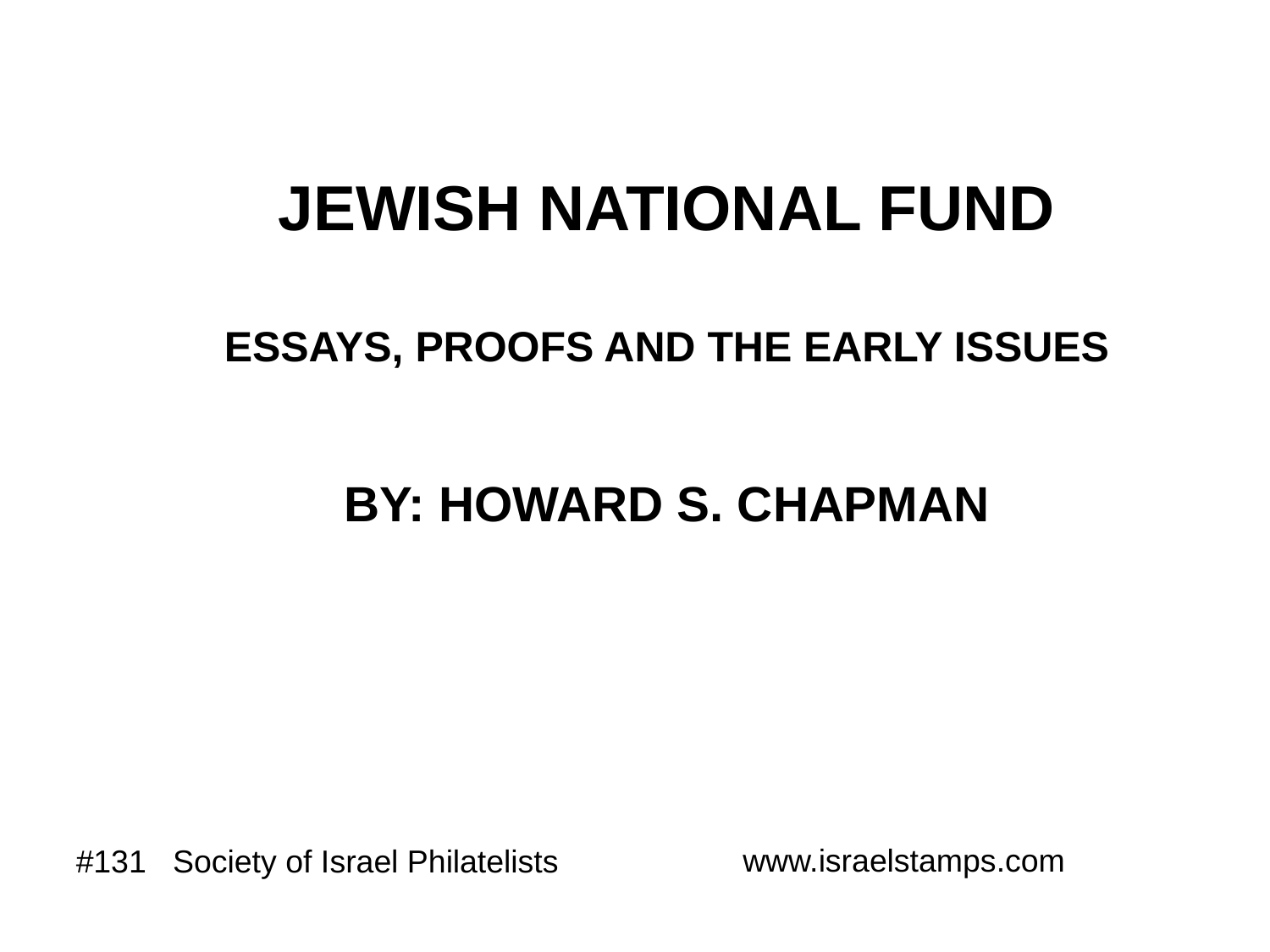

JEWISH NATIONAL FUND

ESSAYS, PROOFS AND THE EARLY ISSUES

BY: HOWARD S. CHAPMAN
www.israelstamps.com
#131   Society of Israel Philatelists